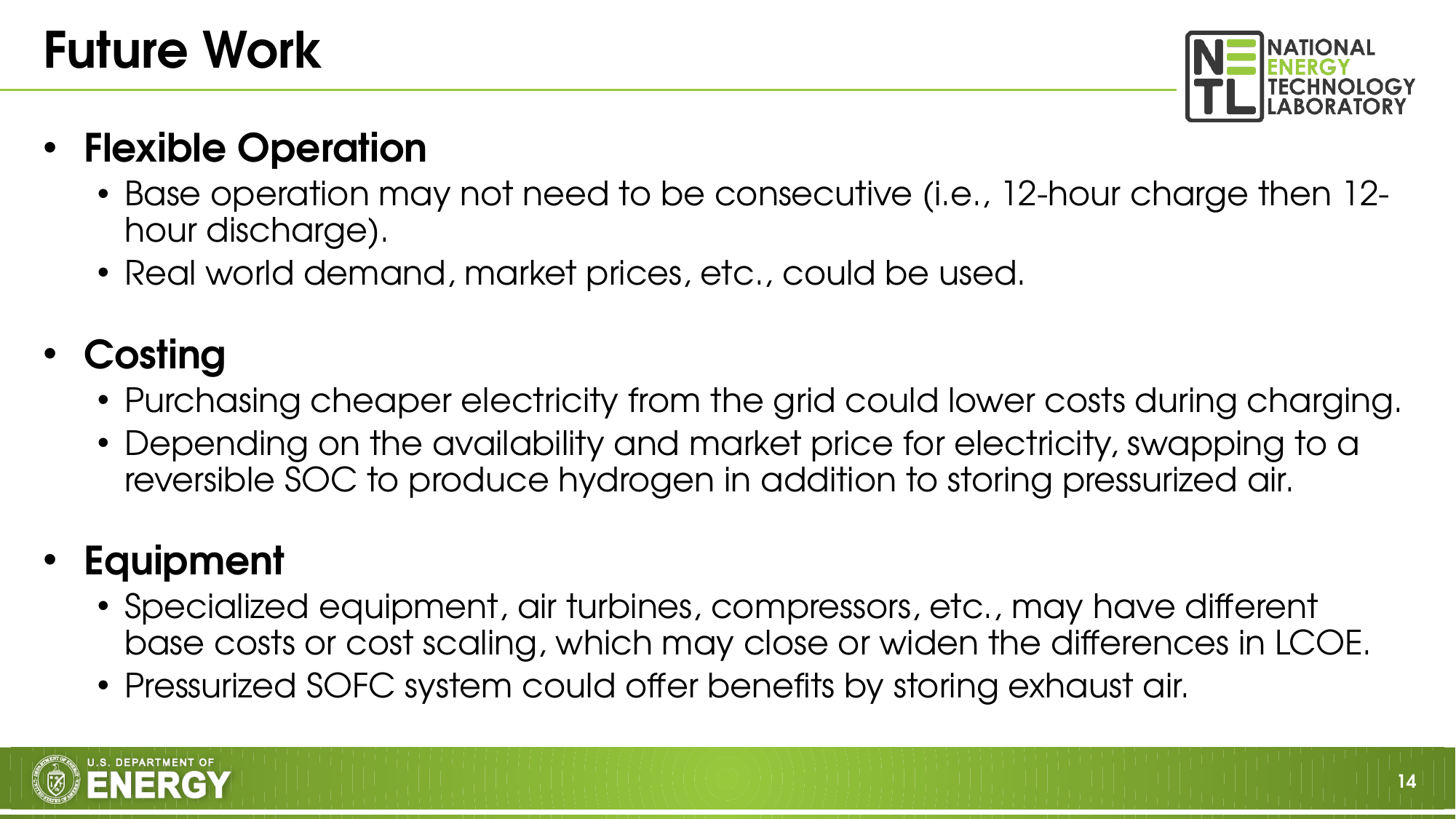

# Future Work
Flexible Operation
Base operation may not need to be consecutive (i.e., 12-hour charge then 12-hour discharge).
Real world demand, market prices, etc., could be used.
Costing
Purchasing cheaper electricity from the grid could lower costs during charging.
Depending on the availability and market price for electricity, swapping to a reversible SOC to produce hydrogen in addition to storing pressurized air.
Equipment
Specialized equipment, air turbines, compressors, etc., may have different base costs or cost scaling, which may close or widen the differences in LCOE.
Pressurized SOFC system could offer benefits by storing exhaust air.

14